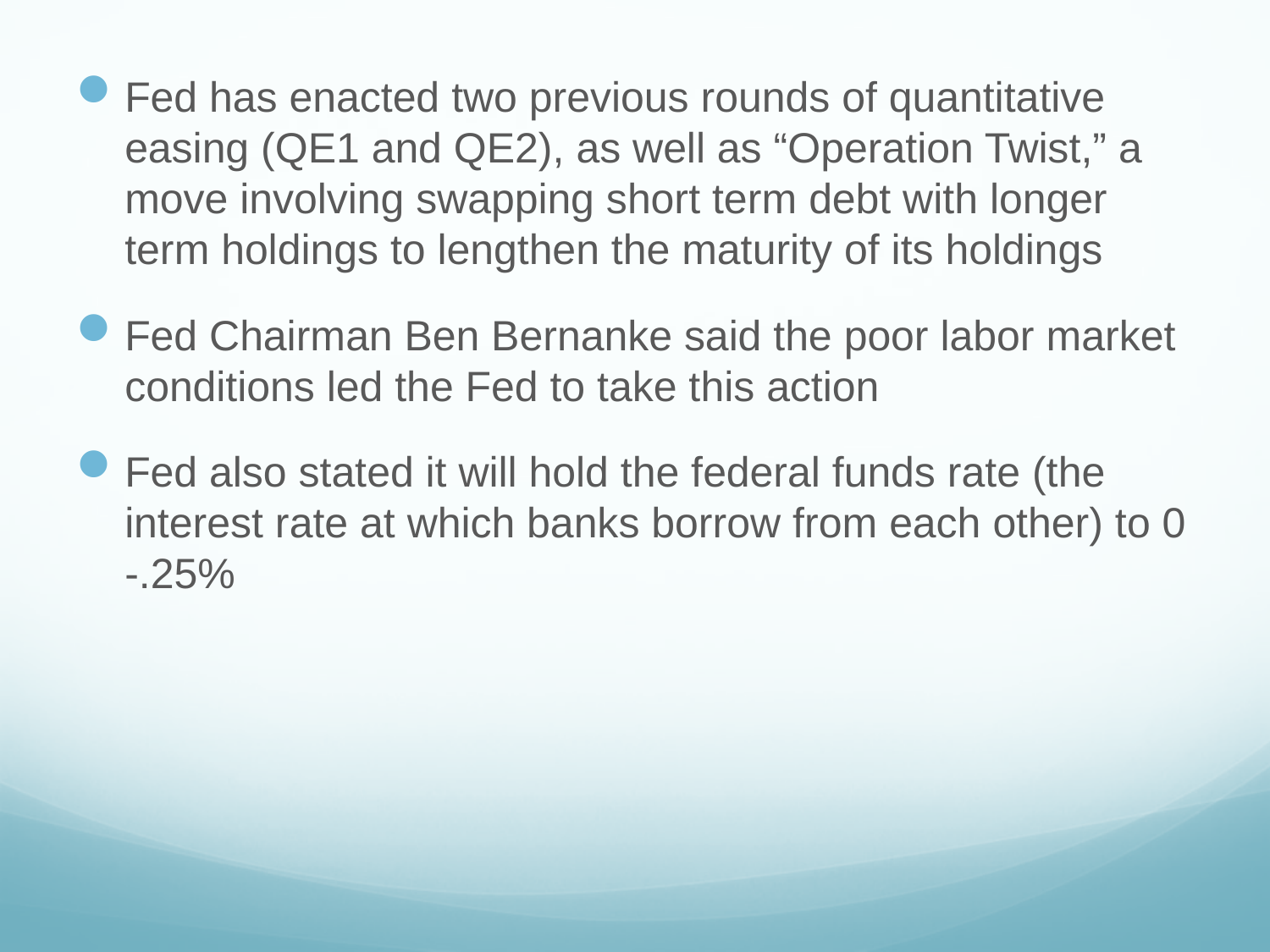

Fed has enacted two previous rounds of quantitative easing (QE1 and QE2), as well as “Operation Twist,” a move involving swapping short term debt with longer term holdings to lengthen the maturity of its holdings
Fed Chairman Ben Bernanke said the poor labor market conditions led the Fed to take this action
Fed also stated it will hold the federal funds rate (the interest rate at which banks borrow from each other) to 0 -.25%